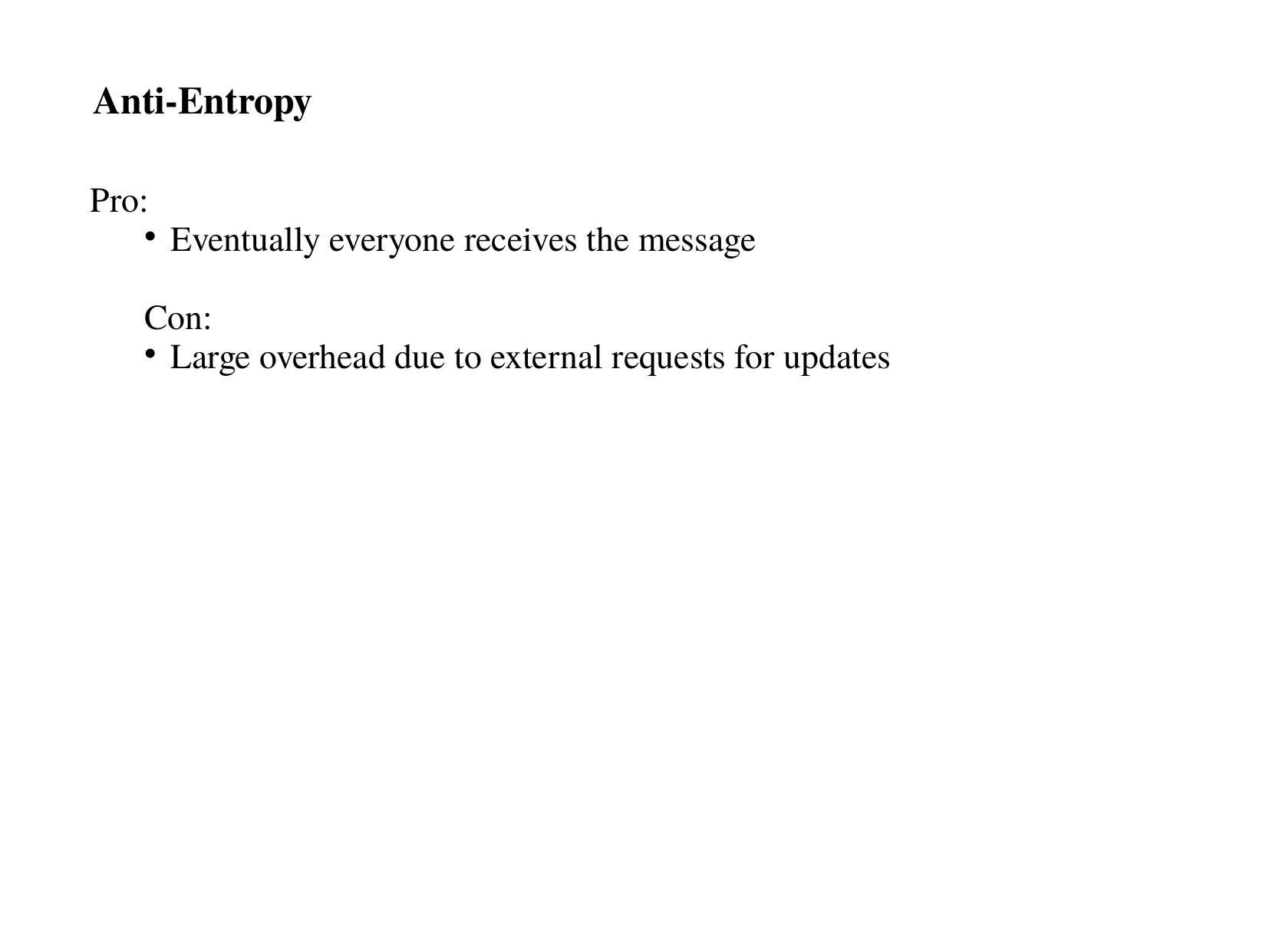

Anti-Entropy
Pro:
Eventually everyone receives the message

Con:
Large overhead due to external requests for updates